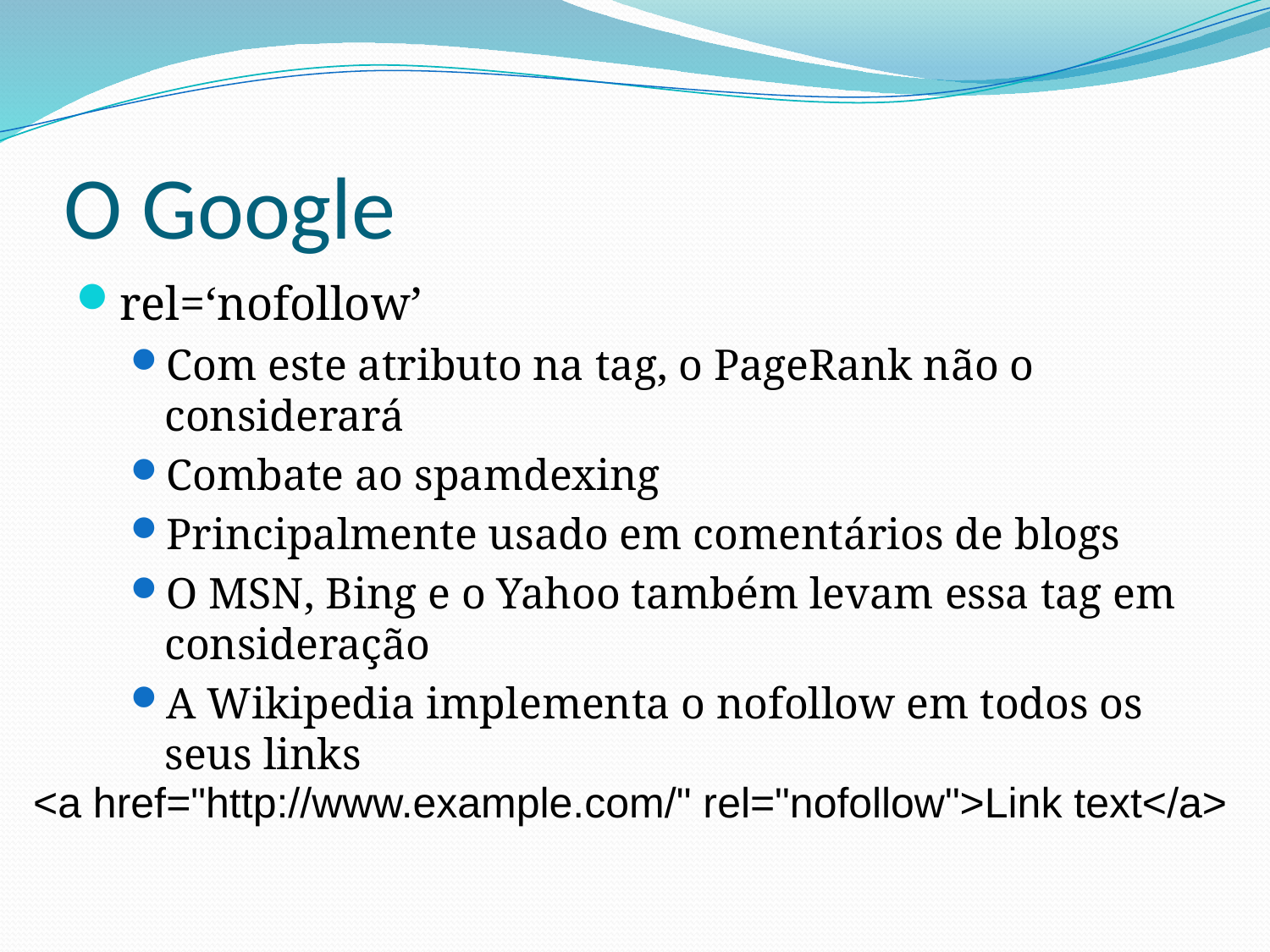

# O Google
rel=‘nofollow’
Com este atributo na tag, o PageRank não o considerará
Combate ao spamdexing
Principalmente usado em comentários de blogs
O MSN, Bing e o Yahoo também levam essa tag em consideração
A Wikipedia implementa o nofollow em todos os seus links
<a href="http://www.example.com/" rel="nofollow">Link text</a>